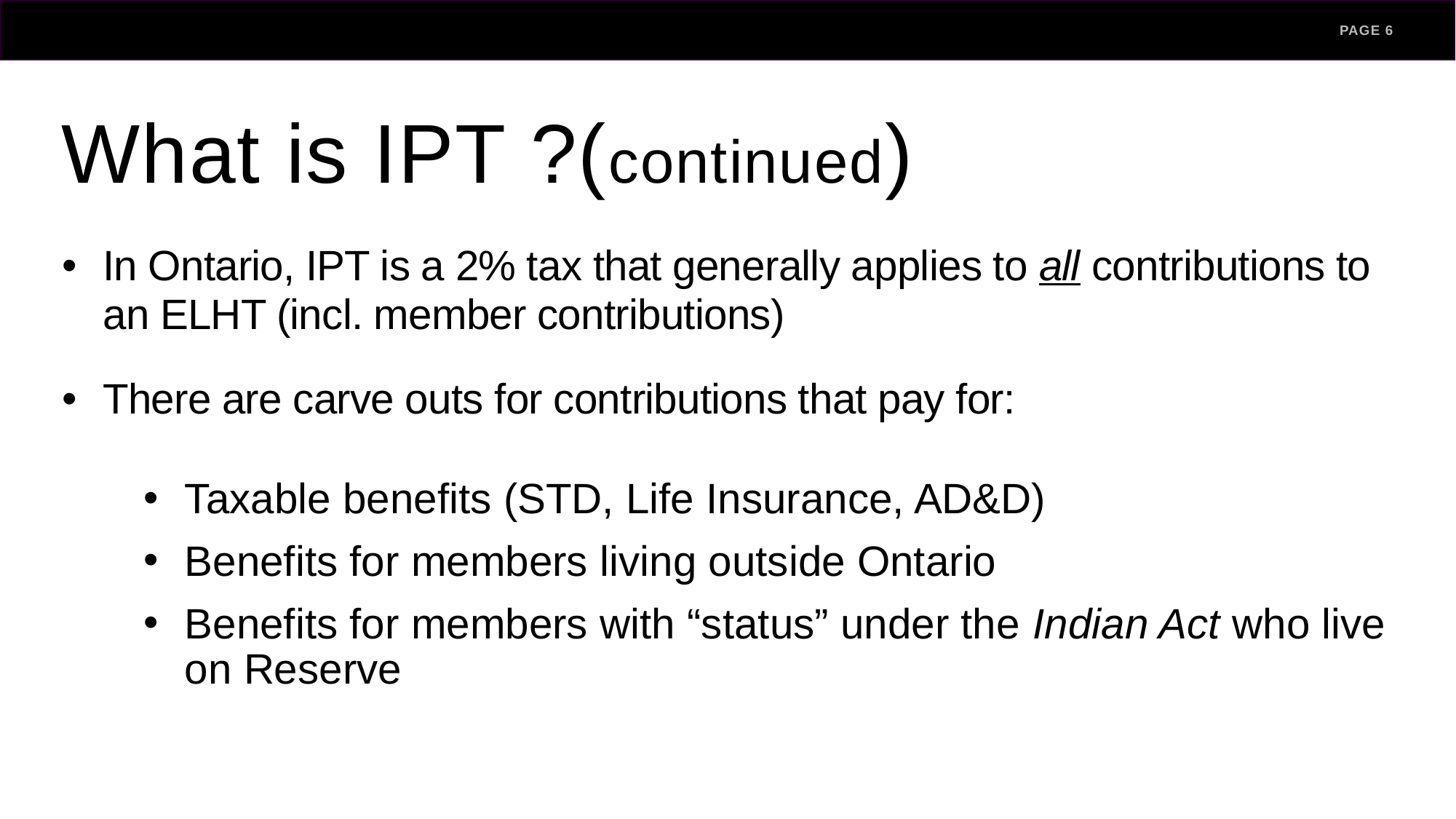

PAGE 6
# What is IPT ?(continued)
In Ontario, IPT is a 2% tax that generally applies to all contributions to an ELHT (incl. member contributions)
There are carve outs for contributions that pay for:
Taxable benefits (STD, Life Insurance, AD&D)
Benefits for members living outside Ontario
Benefits for members with “status” under the Indian Act who live on Reserve